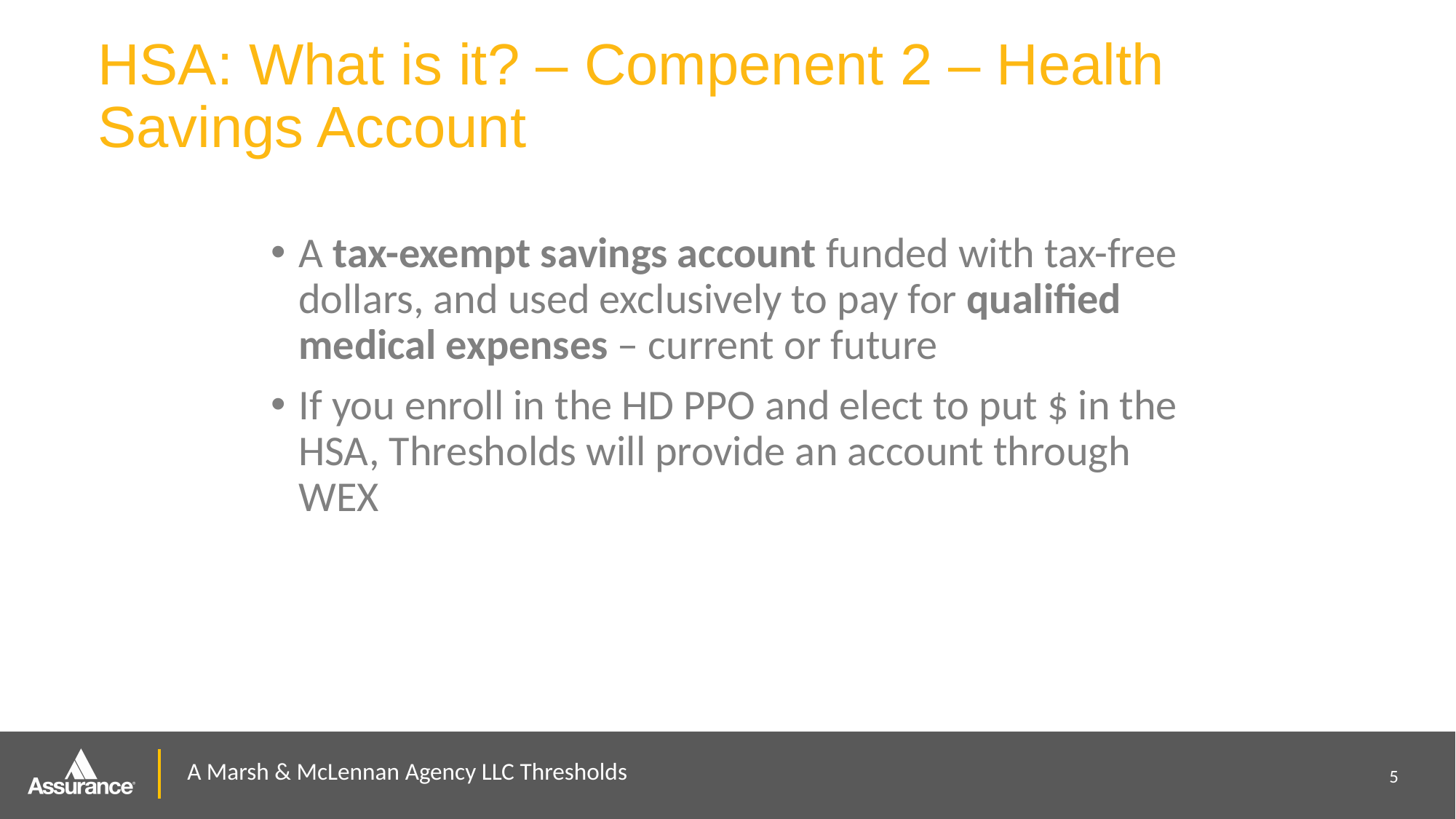

# HSA: What is it? – Compenent 2 – Health Savings Account
A tax-exempt savings account funded with tax-free dollars, and used exclusively to pay for qualified medical expenses – current or future
If you enroll in the HD PPO and elect to put $ in the HSA, Thresholds will provide an account through WEX